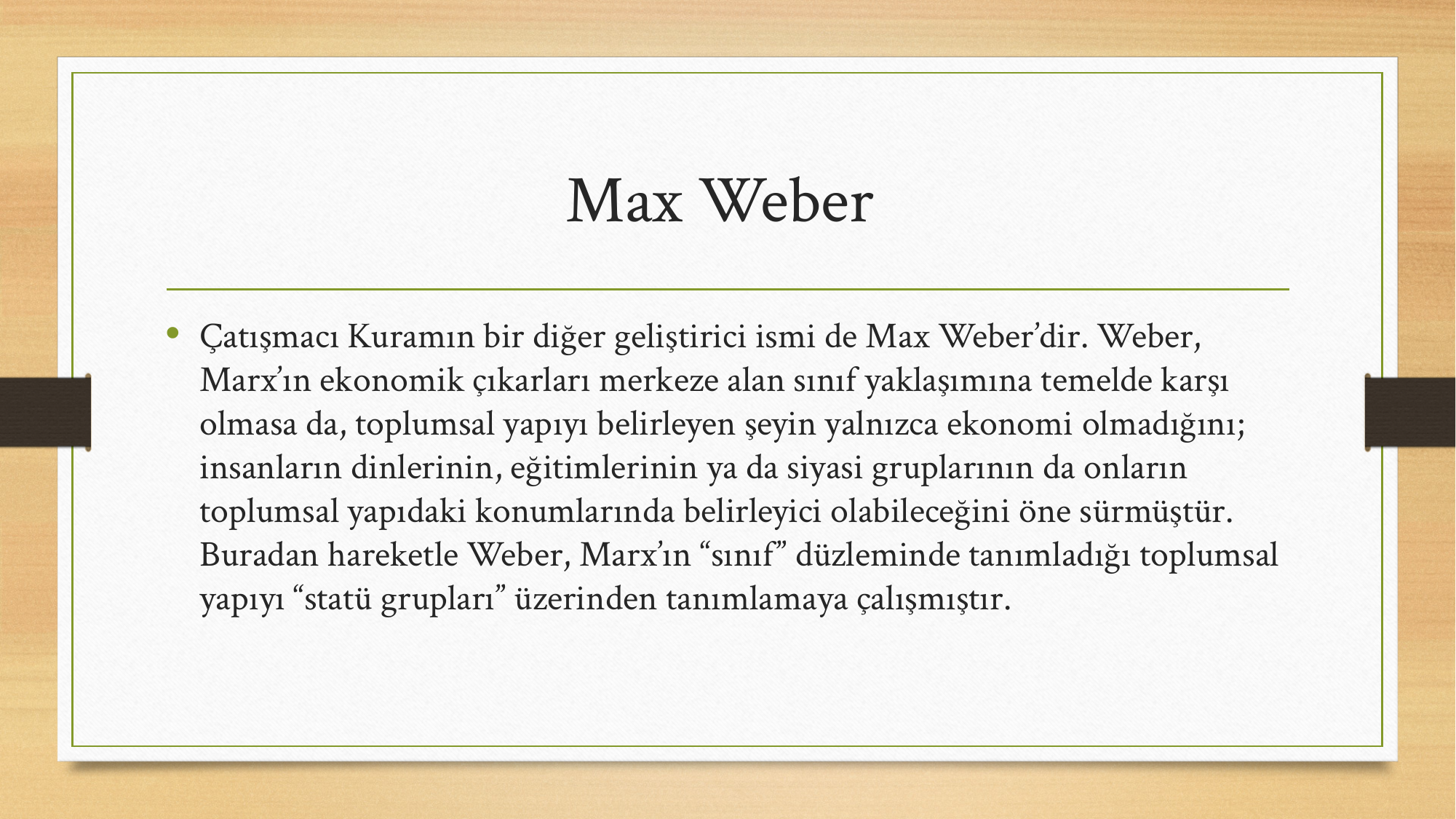

# Max Weber
Çatışmacı Kuramın bir diğer geliştirici ismi de Max Weber’dir. Weber, Marx’ın ekonomik çıkarları merkeze alan sınıf yaklaşımına temelde karşı olmasa da, toplumsal yapıyı belirleyen şeyin yalnızca ekonomi olmadığını; insanların dinlerinin, eğitimlerinin ya da siyasi gruplarının da onların toplumsal yapıdaki konumlarında belirleyici olabileceğini öne sürmüştür. Buradan hareketle Weber, Marx’ın “sınıf” düzleminde tanımladığı toplumsal yapıyı “statü grupları” üzerinden tanımlamaya çalışmıştır.